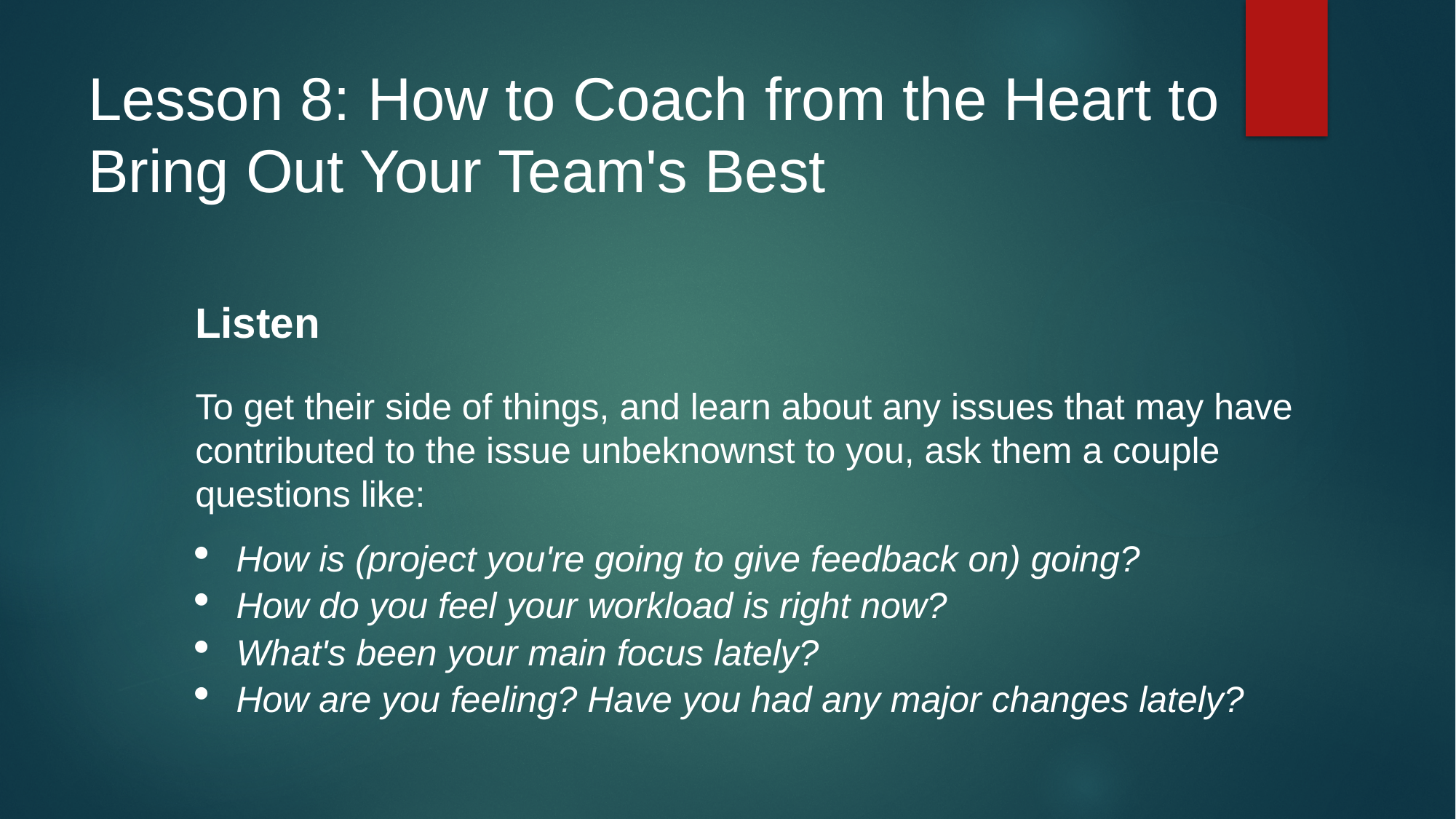

# Lesson 8: How to Coach from the Heart to Bring Out Your Team's Best
Listen
To get their side of things, and learn about any issues that may have contributed to the issue unbeknownst to you, ask them a couple questions like:
How is (project you're going to give feedback on) going?
How do you feel your workload is right now?
What's been your main focus lately?
How are you feeling? Have you had any major changes lately?